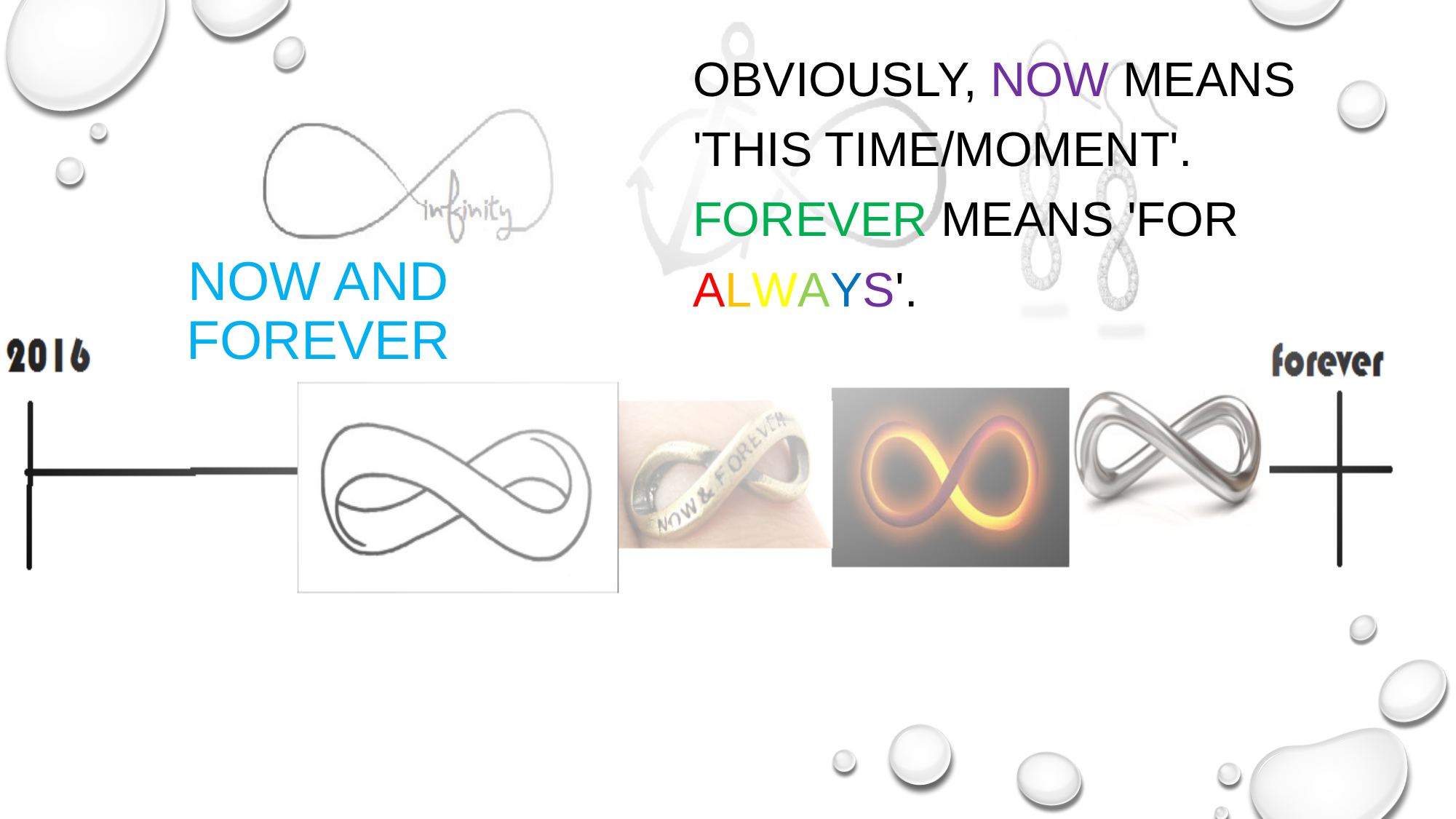

Obviously, now means 'this time/moment'. Forever means 'for always'.
# Now and forever